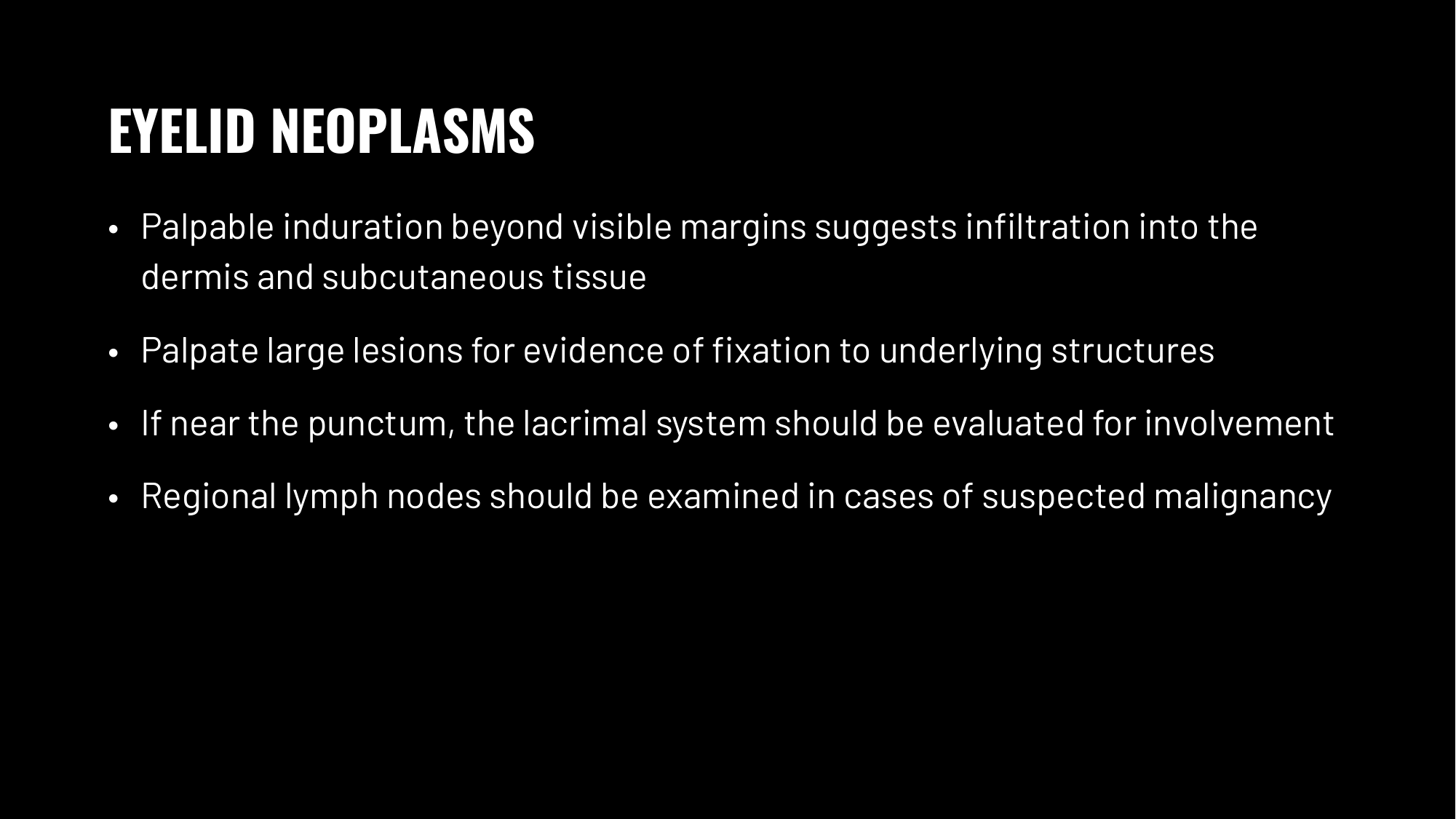

# EYELID NEOPLASMS
Palpable induration beyond visible margins suggests infiltration into the dermis and subcutaneous tissue
Palpate large lesions for evidence of fixation to underlying structures
If near the punctum, the lacrimal system should be evaluated for involvement
Regional lymph nodes should be examined in cases of suspected malignancy